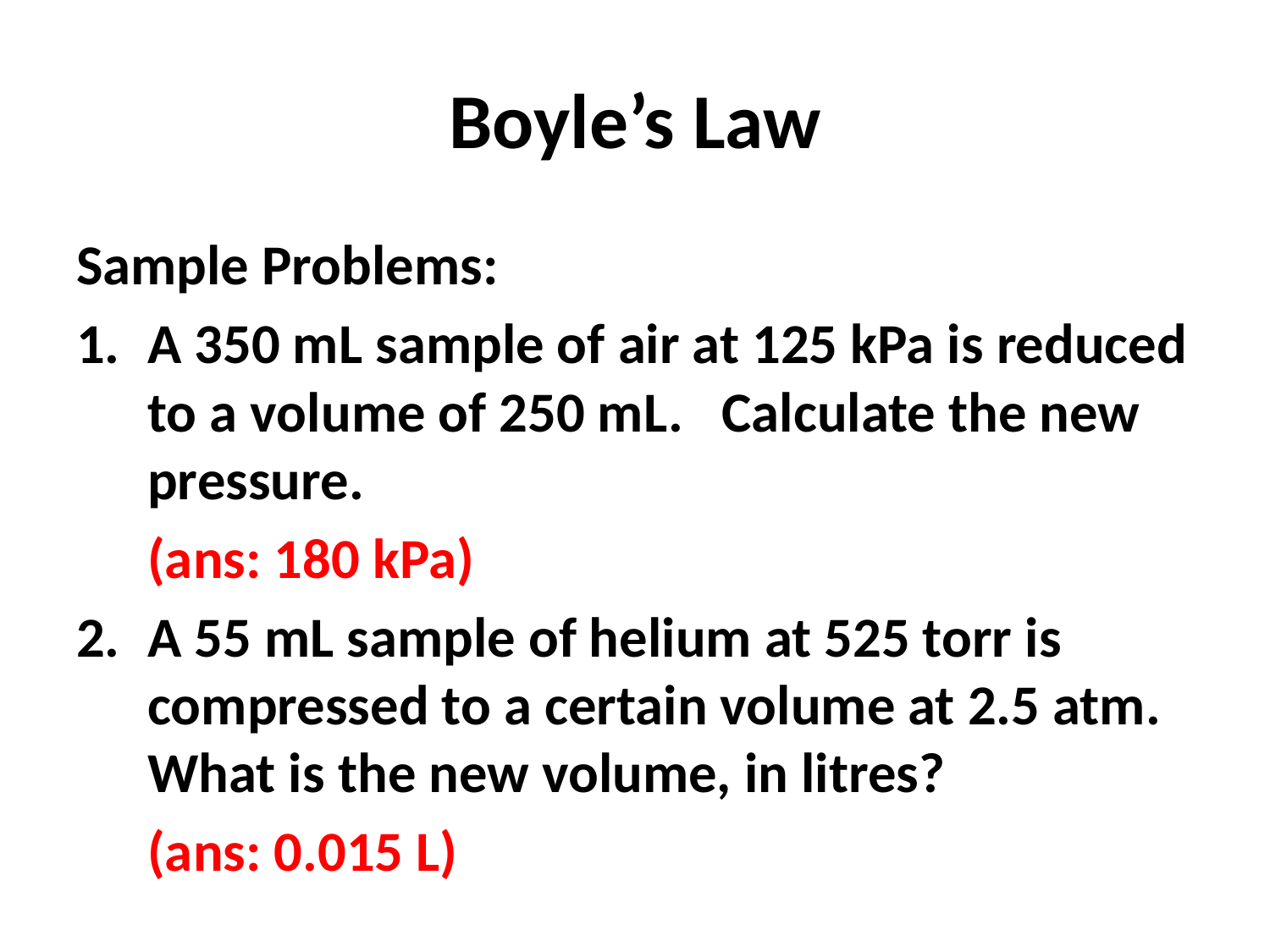

# Boyle’s Law
Sample Problems:
A 350 mL sample of air at 125 kPa is reduced to a volume of 250 mL.   Calculate the new pressure.
	(ans: 180 kPa)
A 55 mL sample of helium at 525 torr is compressed to a certain volume at 2.5 atm.  What is the new volume, in litres?
	(ans: 0.015 L)